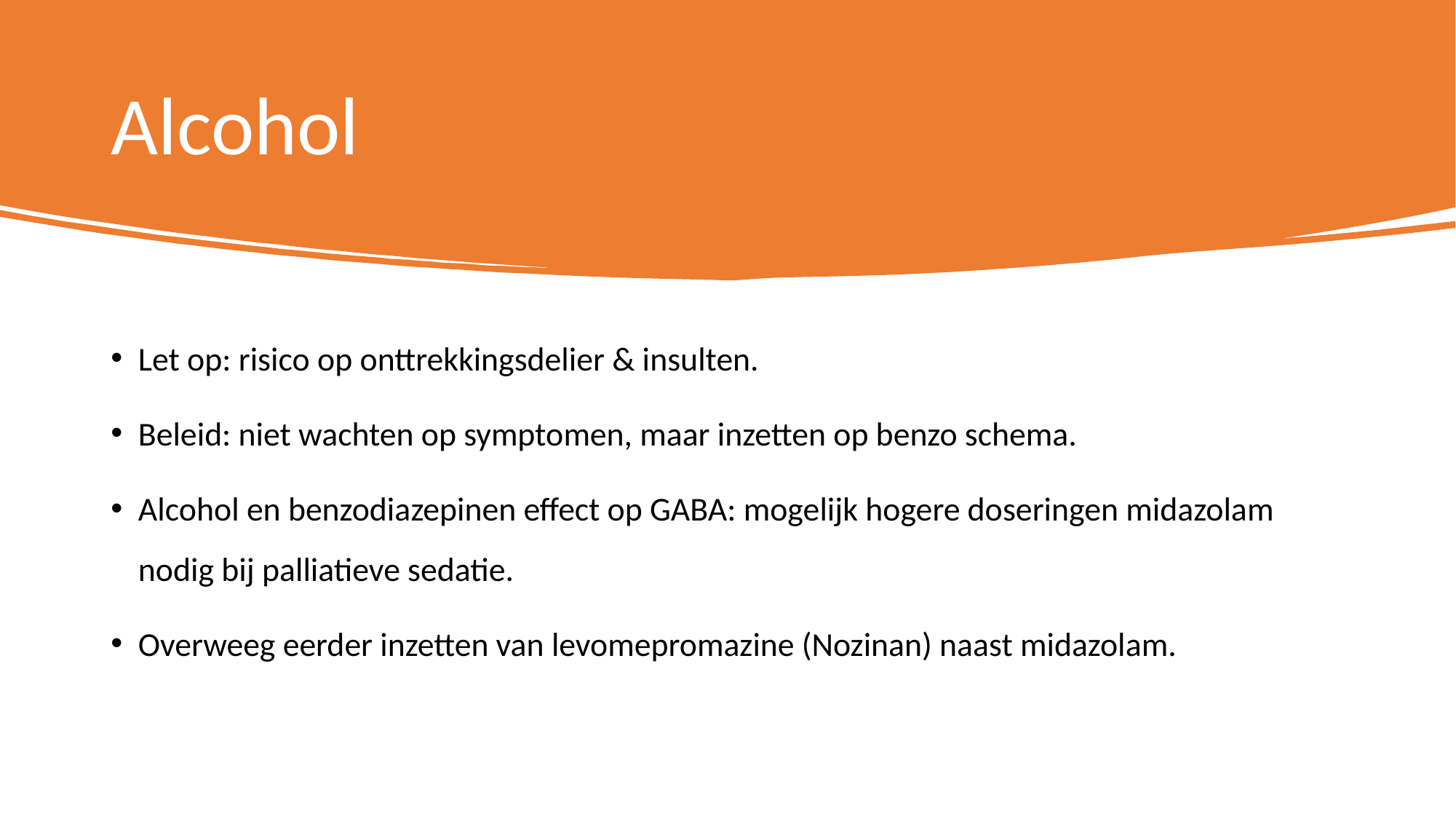

# Alcohol

Let op: risico op onttrekkingsdelier & insulten.
Beleid: niet wachten op symptomen, maar inzetten op benzo schema.
Alcohol en benzodiazepinen effect op GABA: mogelijk hogere doseringen midazolam nodig bij palliatieve sedatie.
Overweeg eerder inzetten van levomepromazine (Nozinan) naast midazolam.